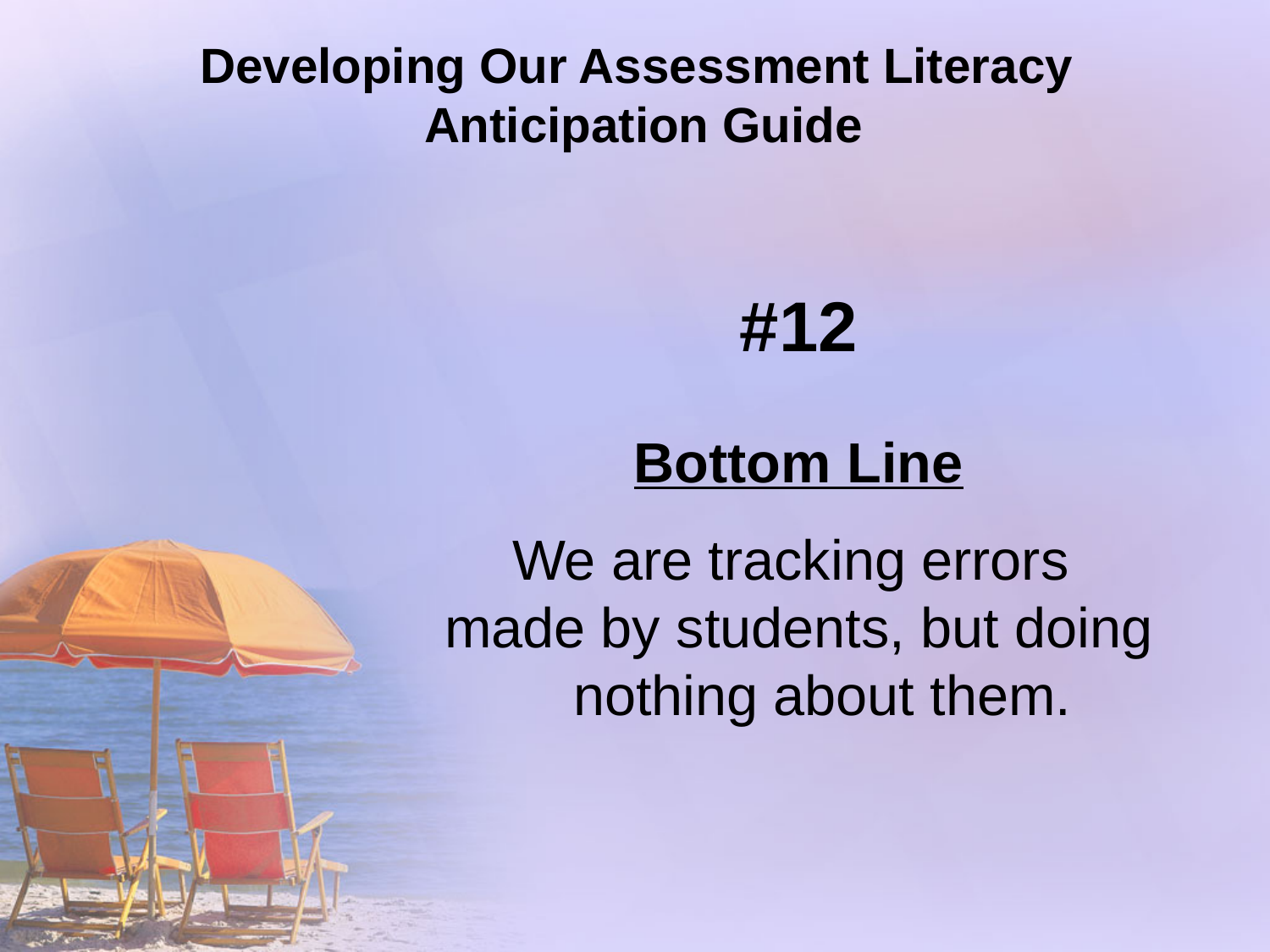

# Developing Our Assessment Literacy Anticipation Guide
#12

Bottom Line

We are tracking errors
made by students, but doing nothing about them.